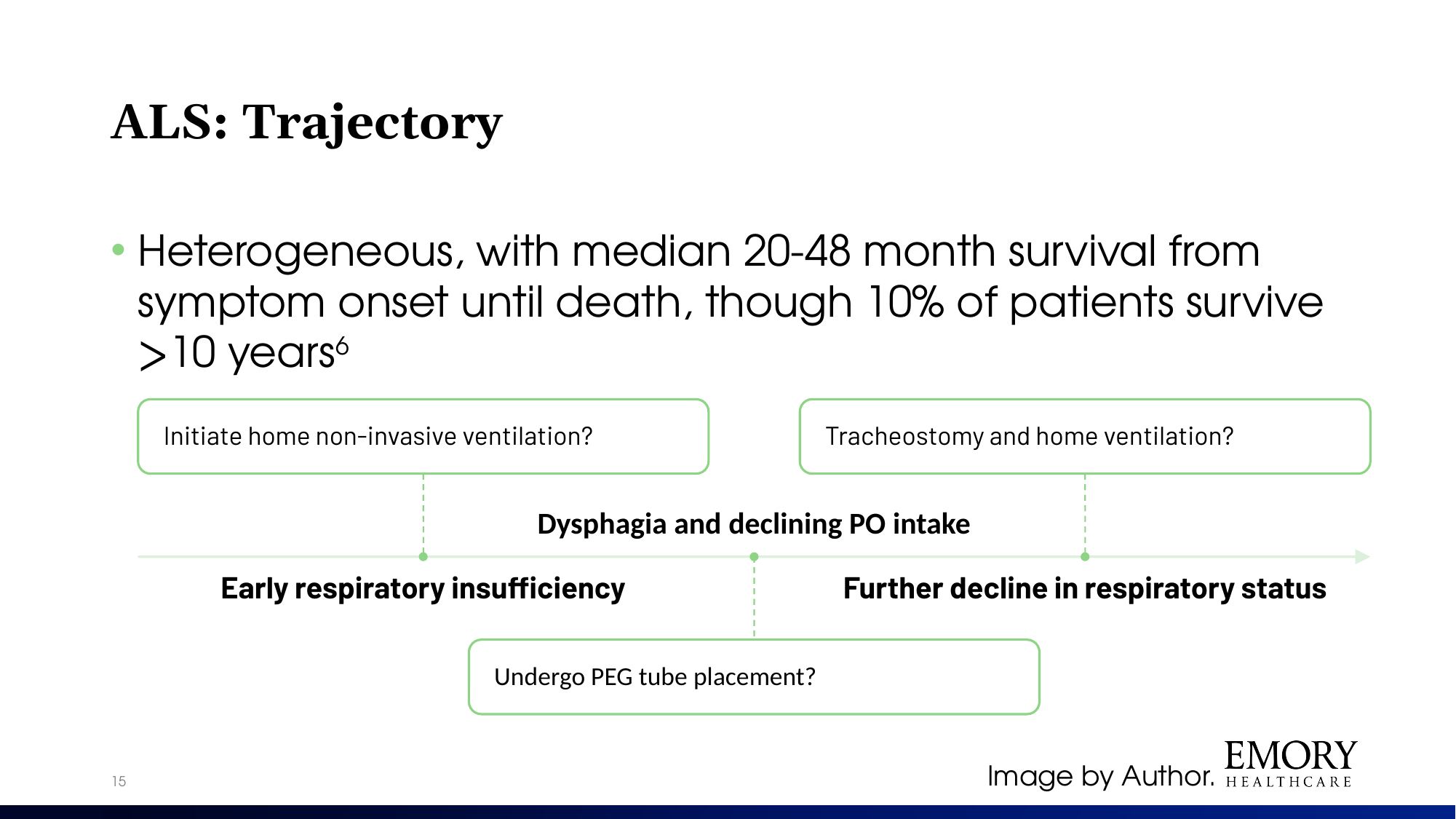

# ALS: Trajectory
Heterogeneous, with median 20-48 month survival from symptom onset until death, though 10% of patients survive >10 years6
Early respiratory insufficiency
Initiate home non-invasive ventilation?
Dysphagia and declining PO intake
Undergo PEG tube placement?
Further decline in respiratory status
Tracheostomy and home ventilation?
Image by Author.